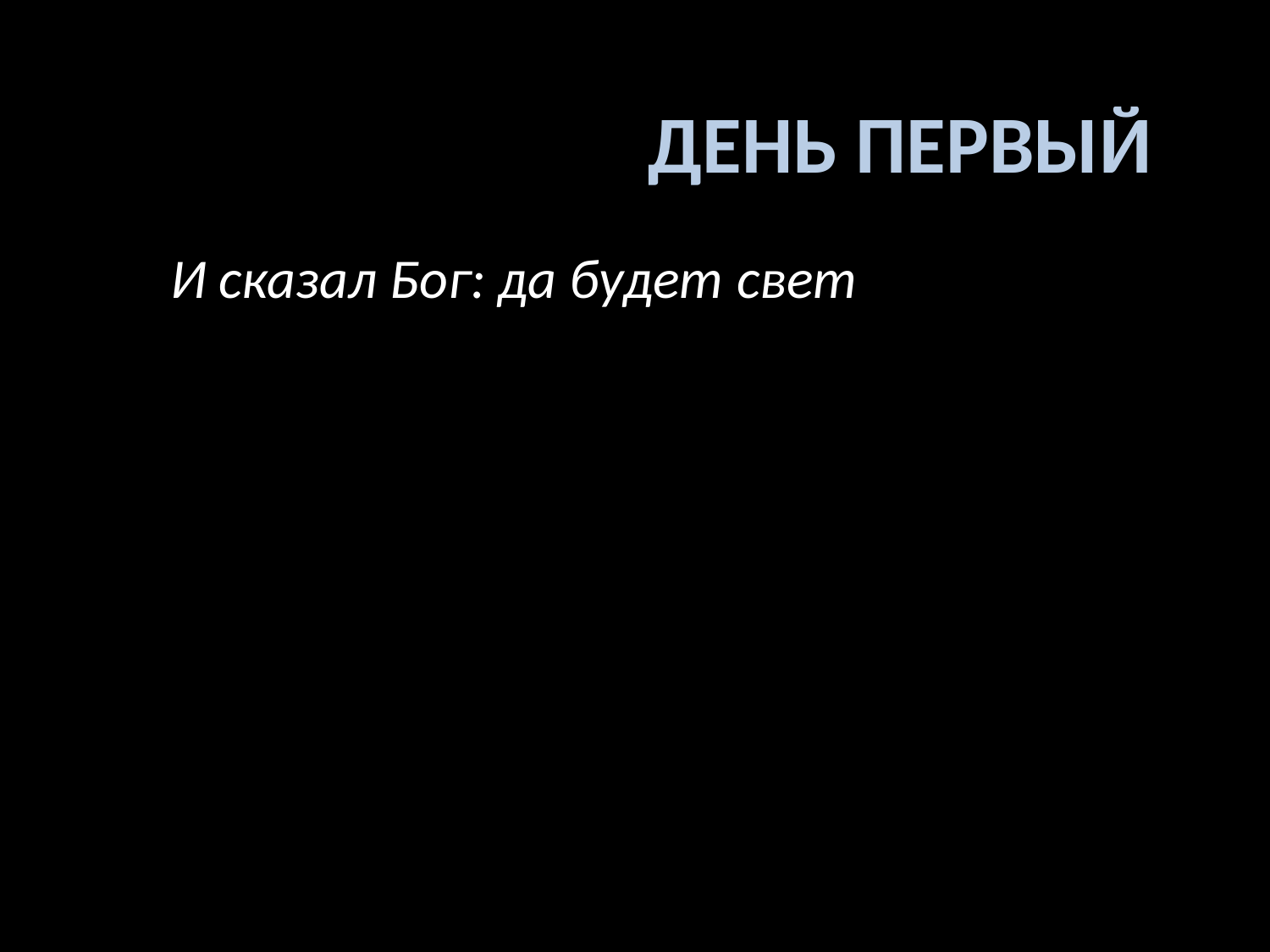

# ДЕНЬ ПЕРВЫЙ
 И сказал Бог: да будет свет